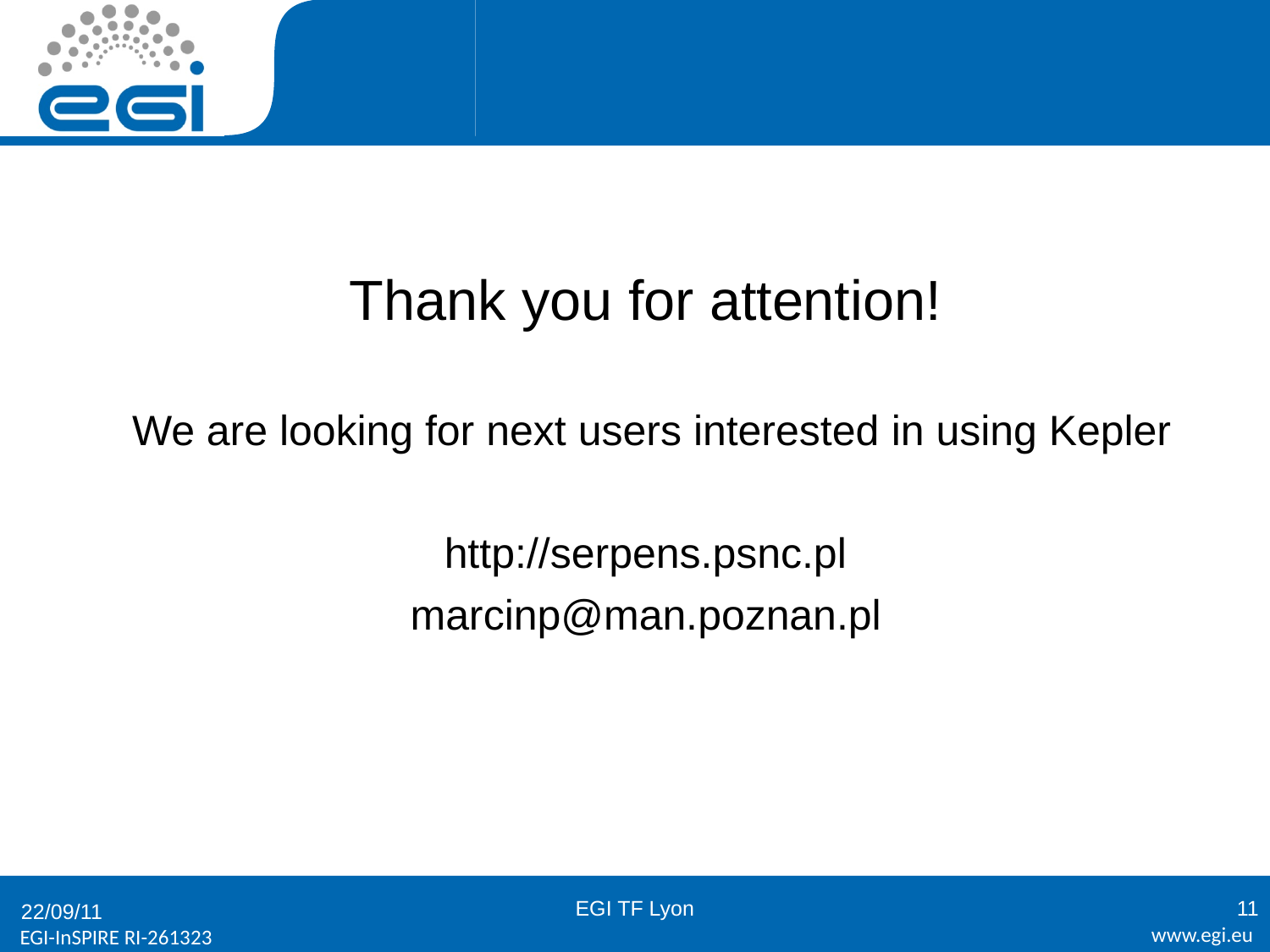

Thank you for attention!

 We are looking for next users interested in using Kepler

http://serpens.psnc.pl
marcinp@man.poznan.pl
EGI TF Lyon
11
22/09/11